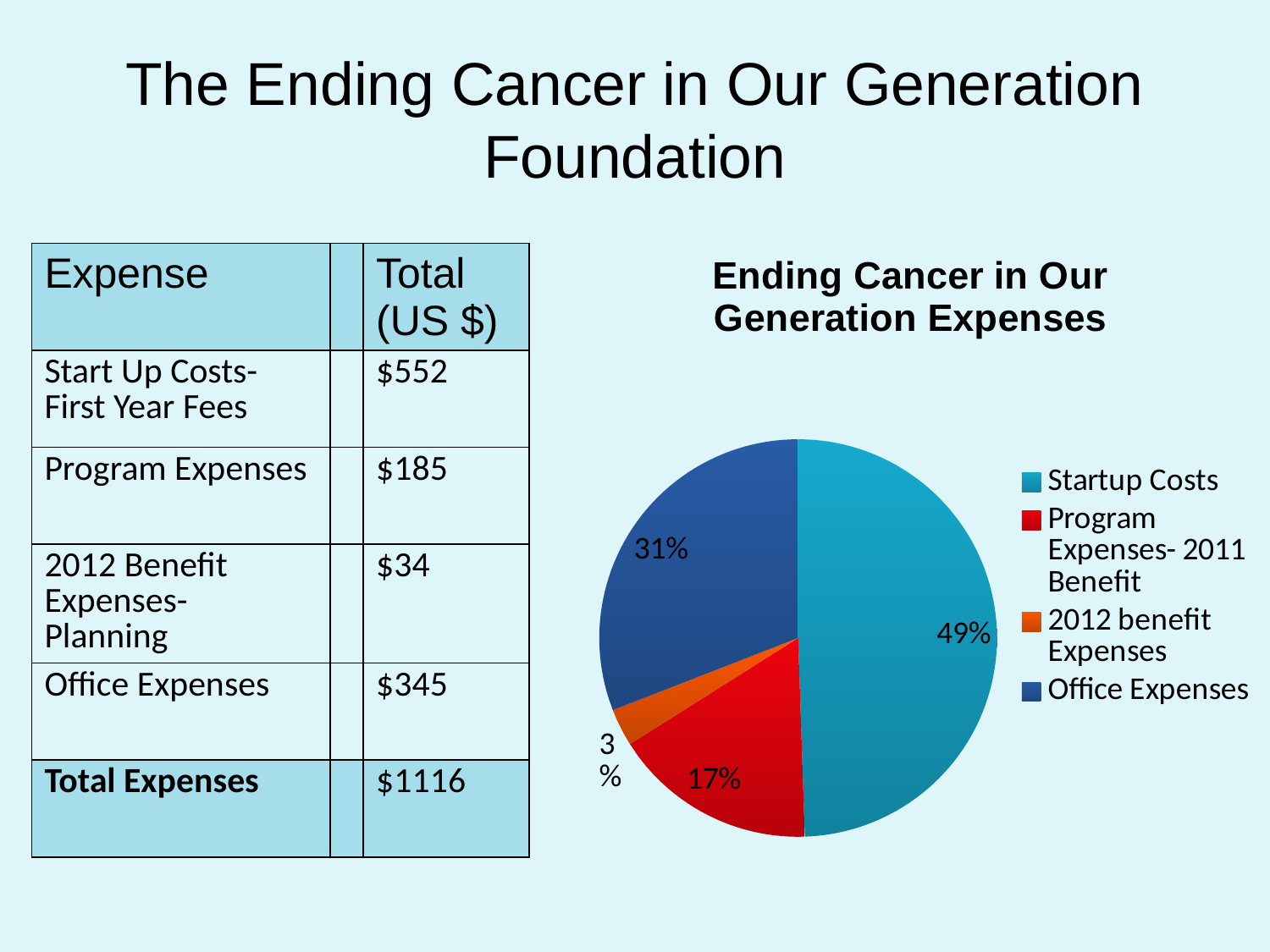

# The Ending Cancer in Our Generation Foundation

### Chart: Ending Cancer in Our Generation Expenses

| Category | Ending Cancer in Our Generation Expenses |
|---|---|
| Startup Costs | 552.0 |
| Program Expenses- 2011 Benefit | 185.0 |
| 2012 benefit Expenses | 34.0 |
| Office Expenses | 345.0 |
| Expense |  | Total (US $) |
| --- | --- | --- |
| Start Up Costs- First Year Fees |  | $552 |
| Program Expenses |  | $185 |
| 2012 Benefit Expenses- Planning |  | $34 |
| Office Expenses |  | $345 |
| Total Expenses |  | $1116 |